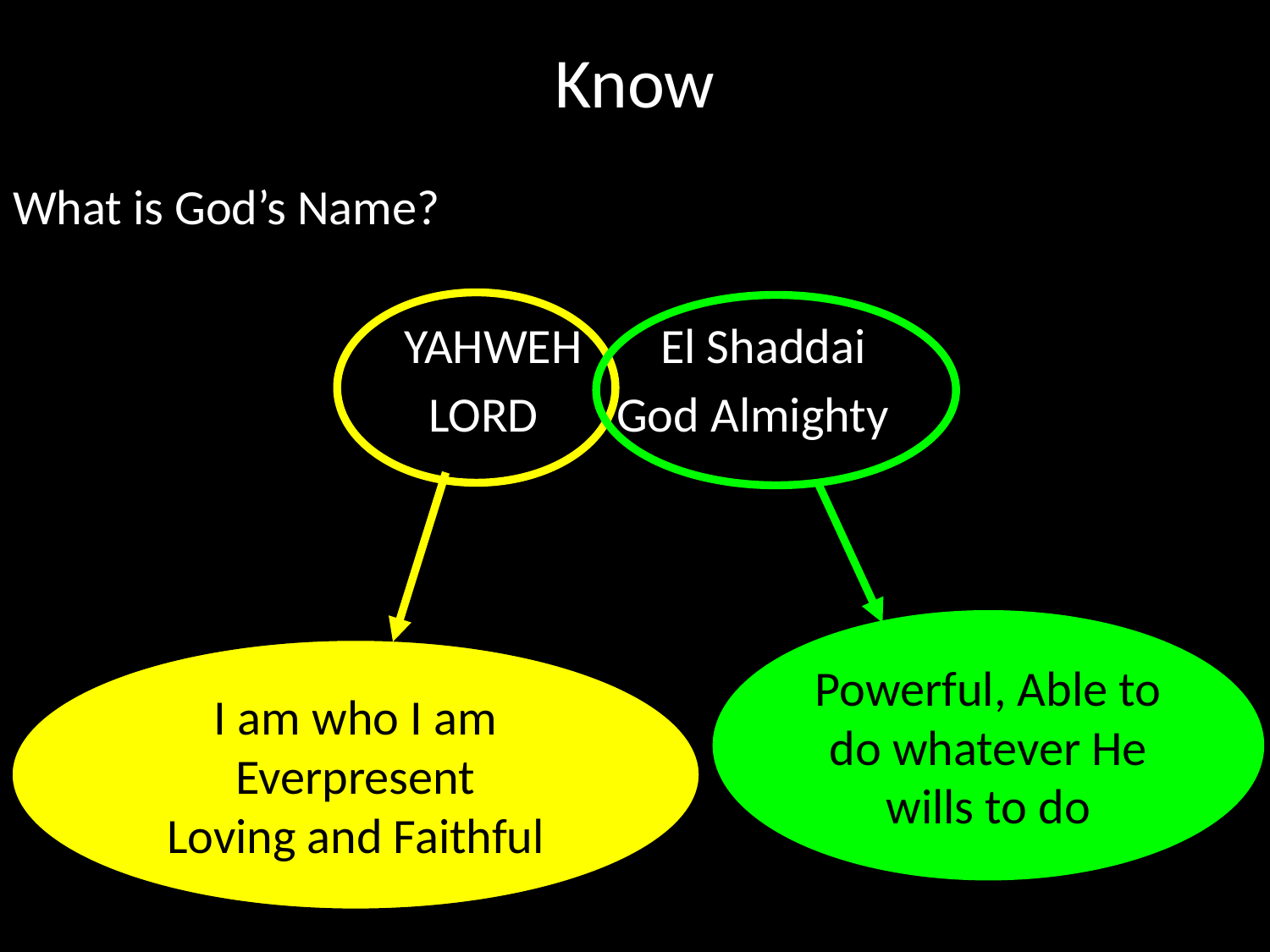

# Know
What is God’s Name?

YAHWEH       El Shaddai
	LORD       God Almighty

I am who I am
Everpresent
Loving and Faithful

Powerful, Able to do whatever He wills to do